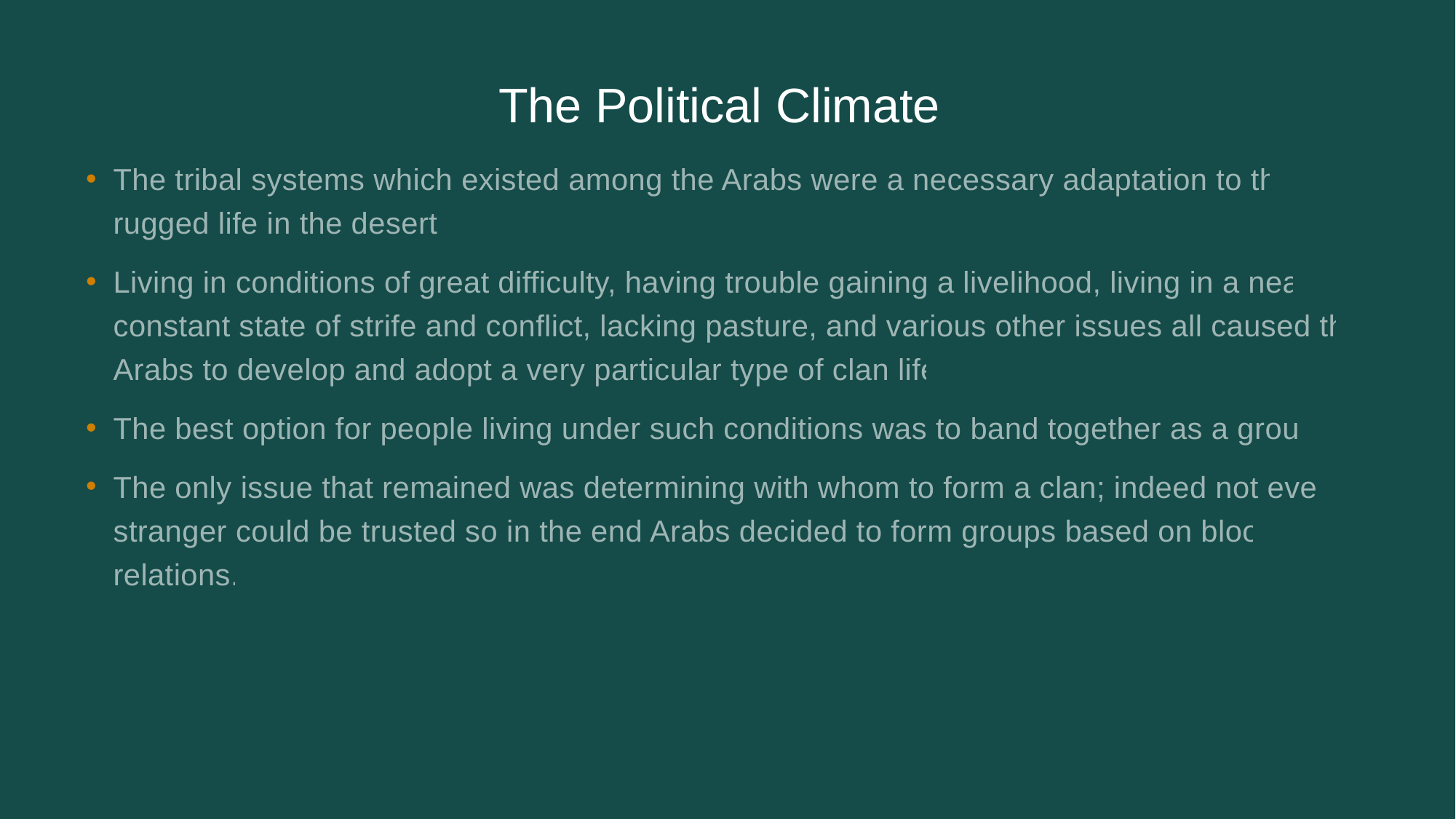

# The Political Climate
The tribal systems which existed among the Arabs were a necessary adaptation to the rugged life in the desert.
Living in conditions of great difficulty, having trouble gaining a livelihood, living in a near-constant state of strife and conflict, lacking pasture, and various other issues all caused the Arabs to develop and adopt a very particular type of clan life.
The best option for people living under such conditions was to band together as a group.
The only issue that remained was determining with whom to form a clan; indeed not every stranger could be trusted so in the end Arabs decided to form groups based on blood relations.